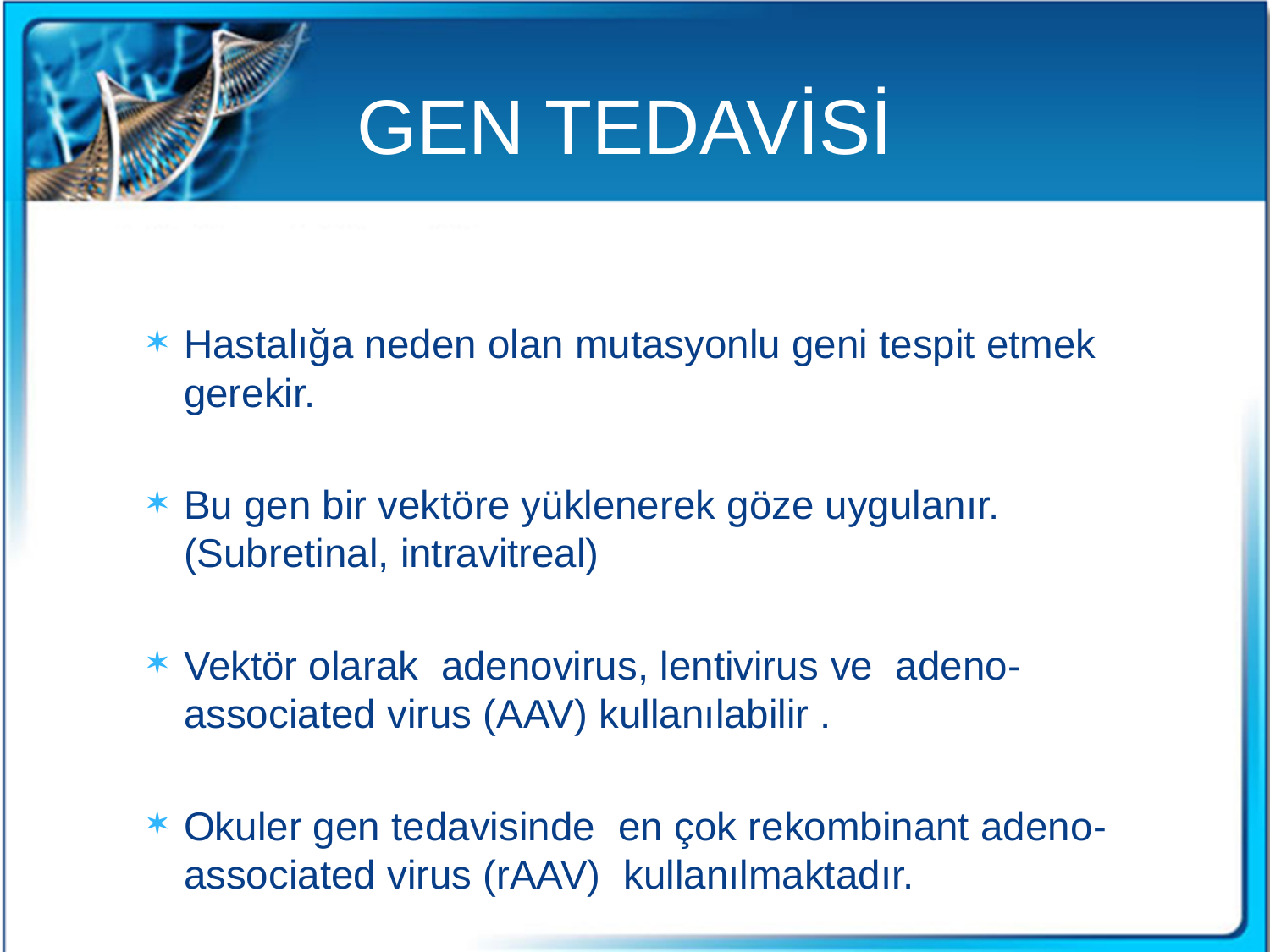

# GEN TEDAVİSİ

Hastalığa neden olan mutasyonlu geni tespit etmek gerekir.

Bu gen bir vektöre yüklenerek göze uygulanır. (Subretinal, intravitreal)

Vektör olarak  adenovirus, lentivirus ve  adeno-associated virus (AAV) kullanılabilir .

Okuler gen tedavisinde  en çok rekombinant adeno-associated virus (rAAV)  kullanılmaktadır.